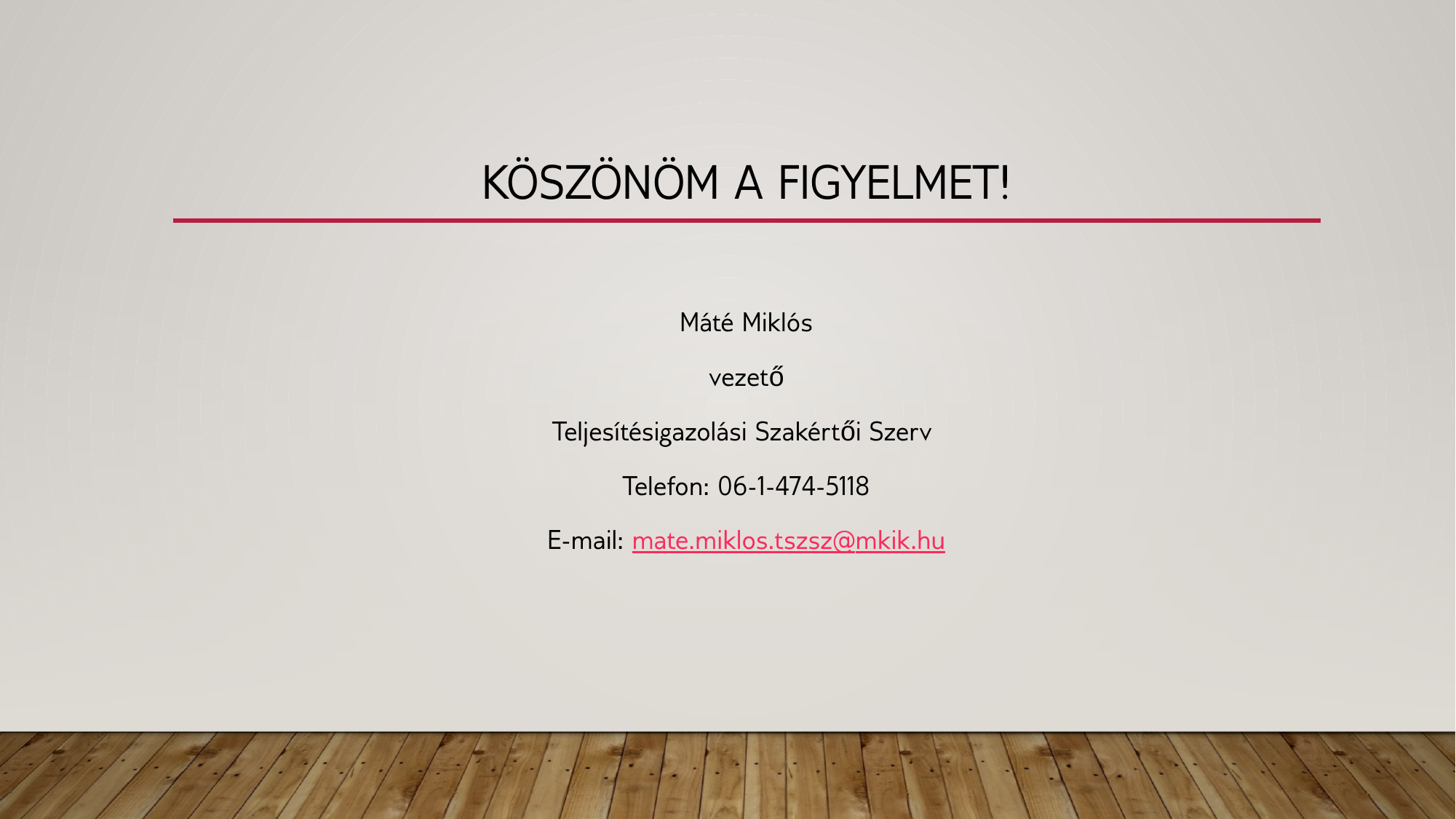

# Köszönöm a figyelmet!

Máté Miklós
vezető
Teljesítésigazolási Szakértői Szerv
Telefon: 06-1-474-5118
E-mail: mate.miklos.tszsz@mkik.hu